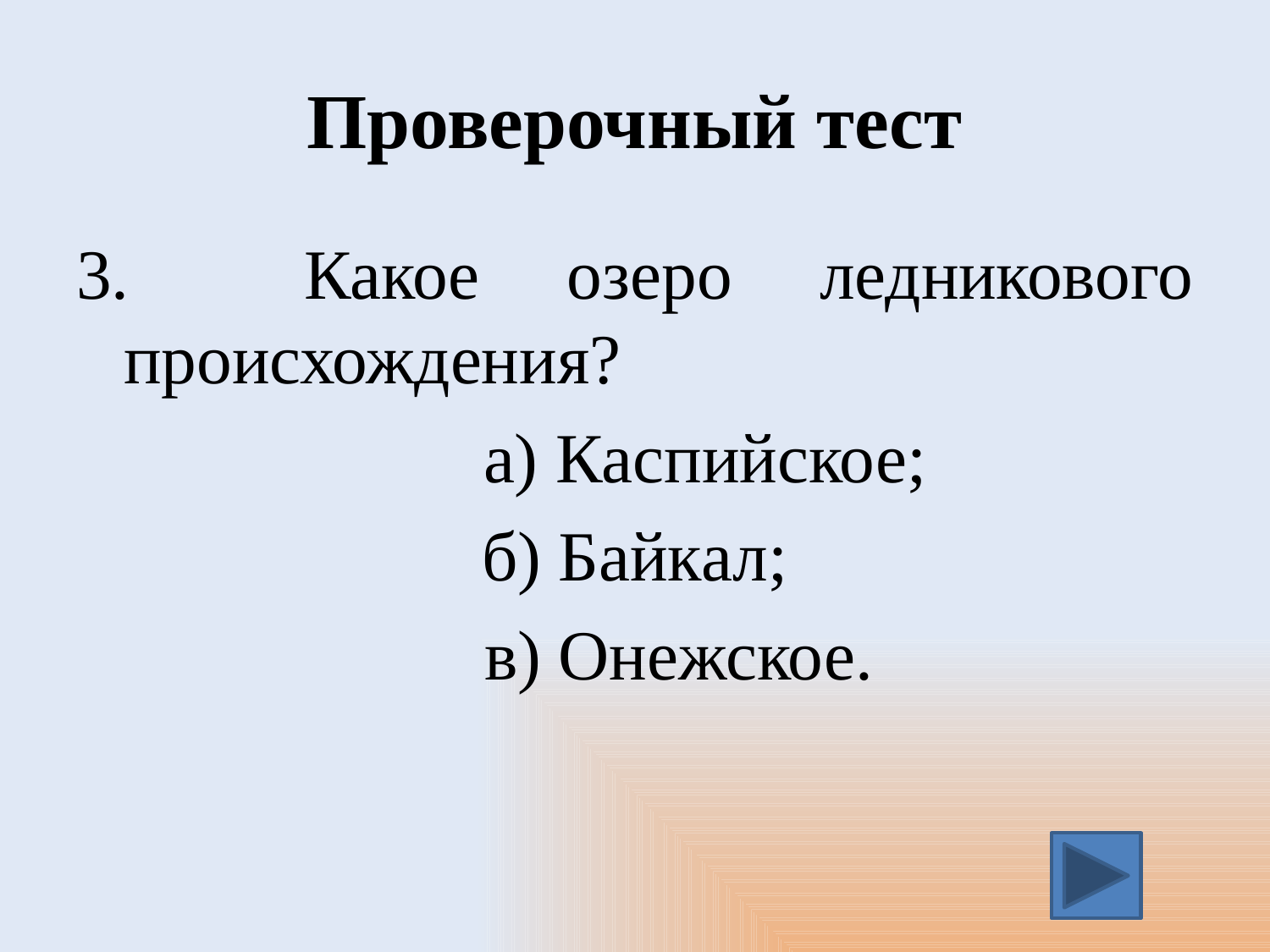

# Проверочный тест
3.  Какое озеро ледникового происхождения?
        а) Каспийское;
б) Байкал;
     в) Онежское.